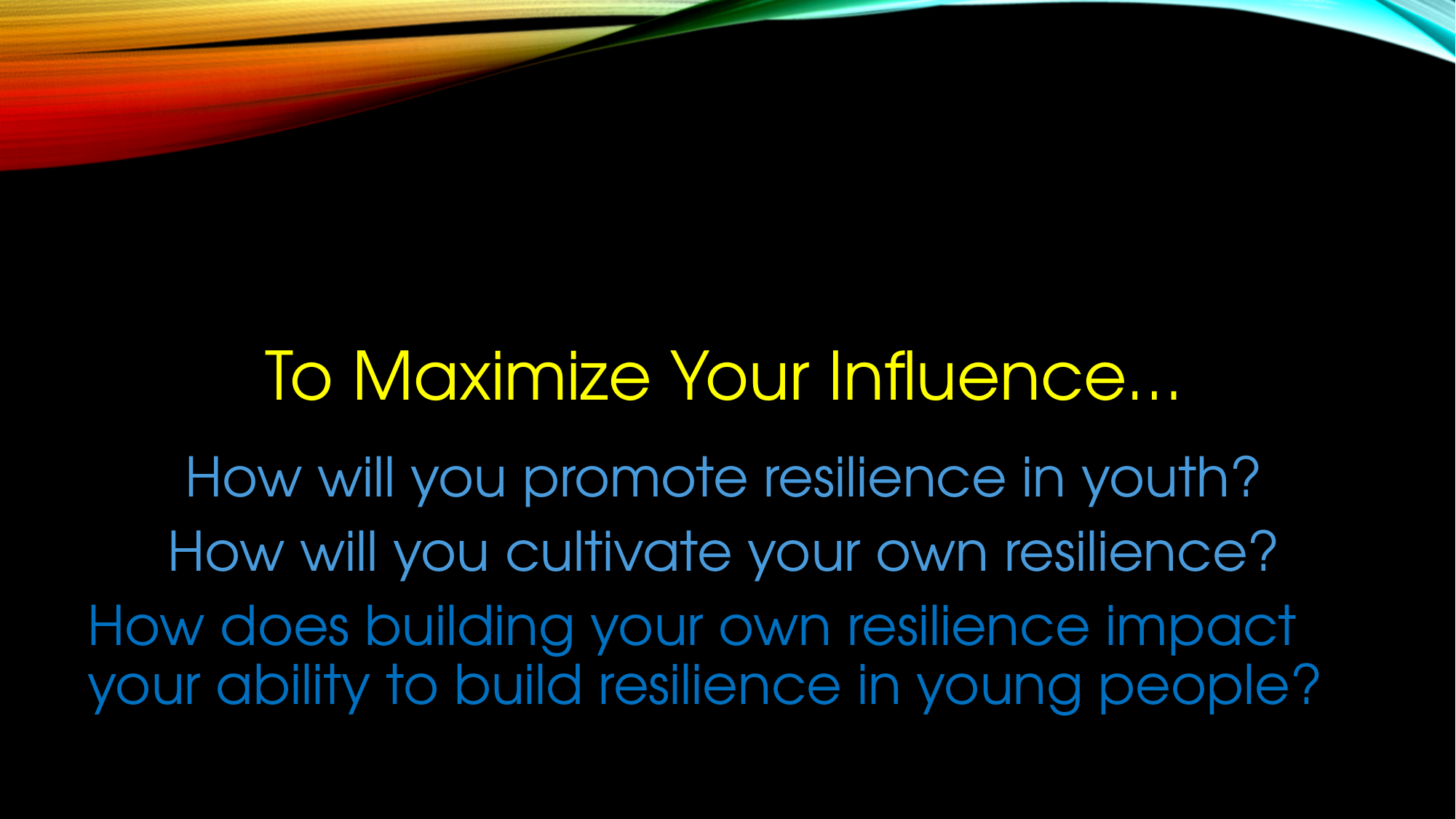

To Maximize Your Influence…
How will you promote resilience in youth?
How will you cultivate your own resilience?
How does building your own resilience impact your ability to build resilience in young people?